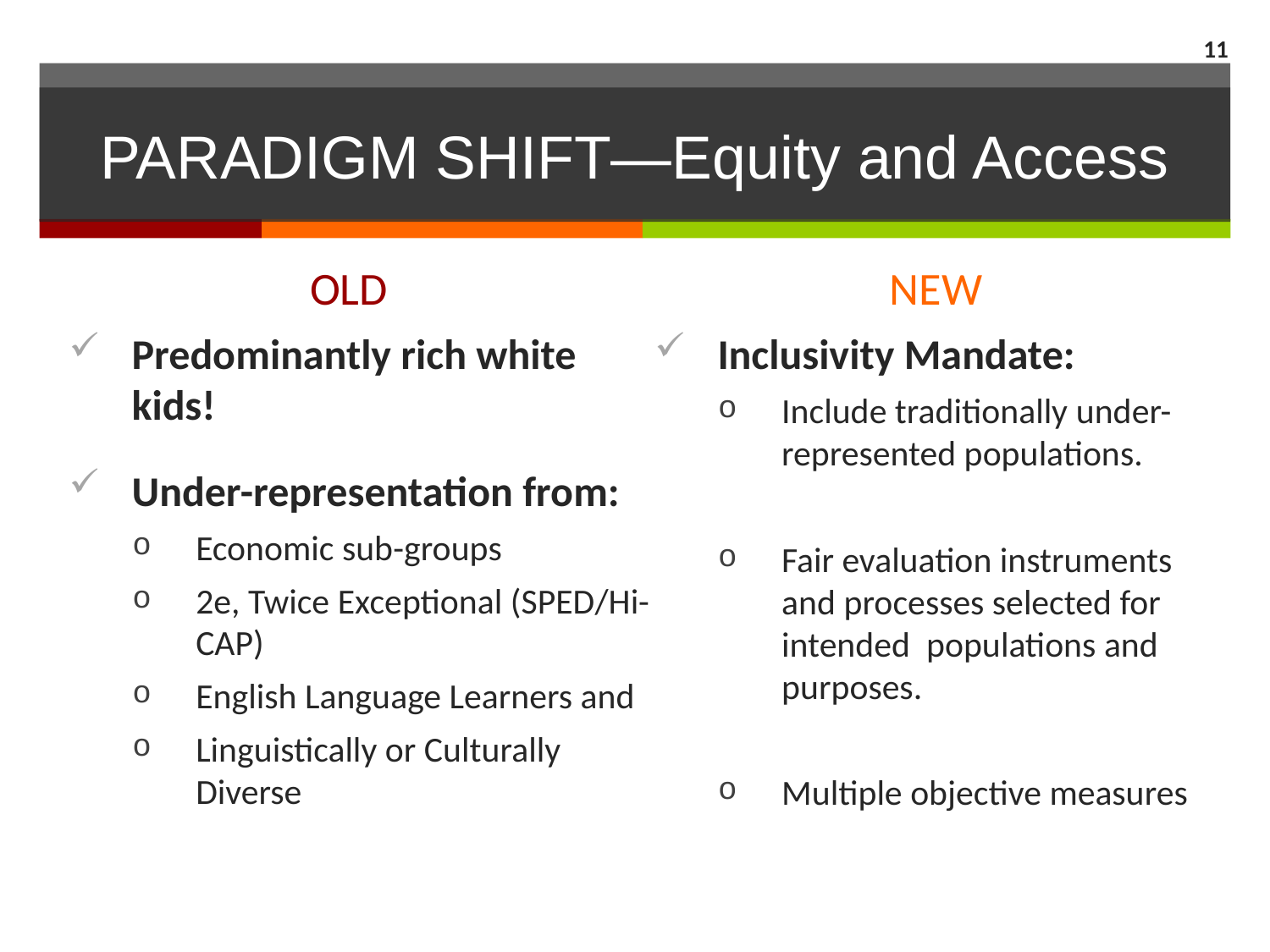

11
# PARADIGM SHIFT—Equity and Access
OLD
NEW
Predominantly rich white kids!
Under-representation from:
Economic sub-groups
2e, Twice Exceptional (SPED/Hi-CAP)
English Language Learners and
Linguistically or Culturally Diverse
Inclusivity Mandate:
Include traditionally under-represented populations.

Fair evaluation instruments and processes selected for intended  populations and purposes.

Multiple objective measures